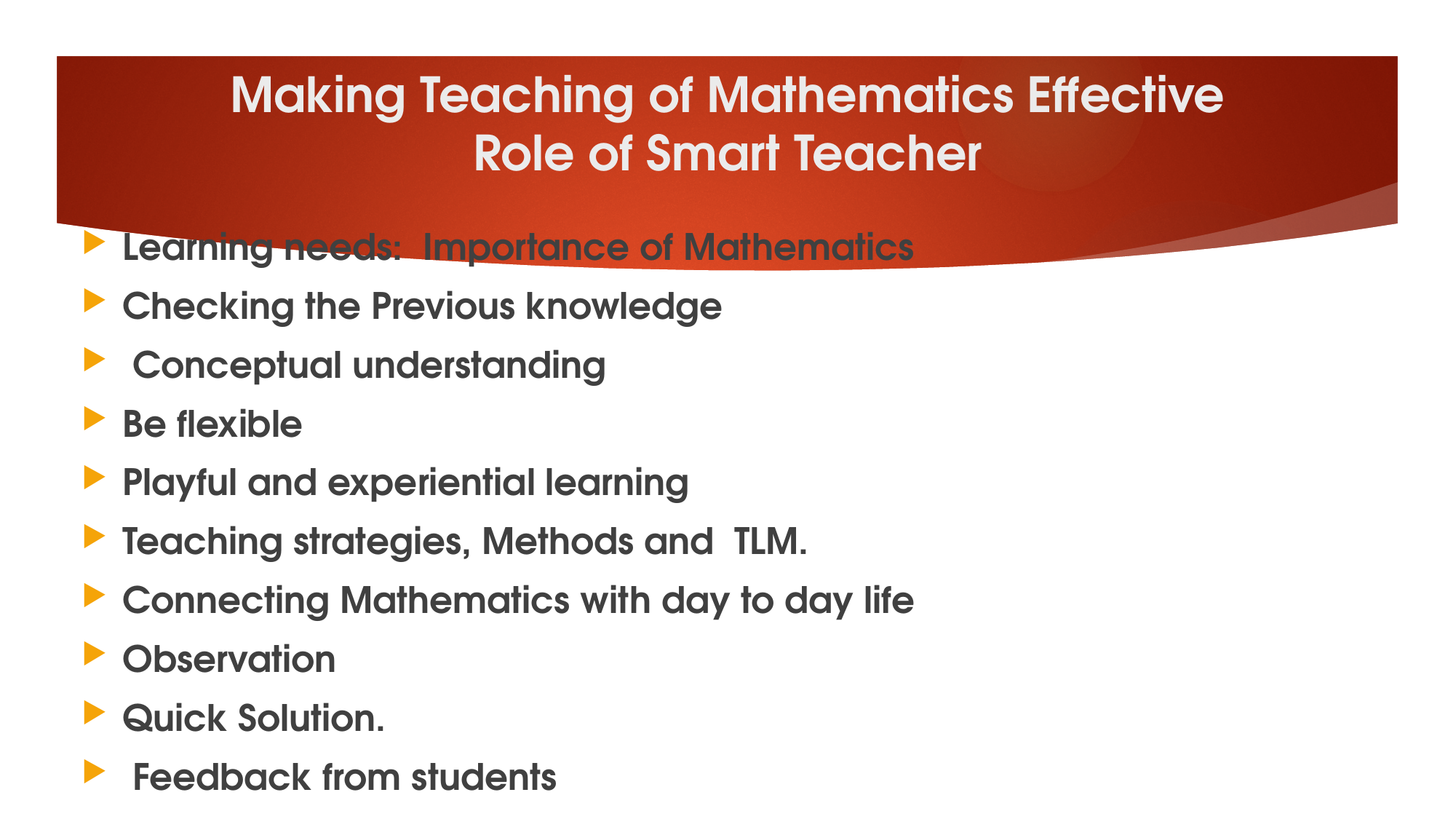

# Making Teaching of Mathematics Effective Role of Smart Teacher
Learning needs:  Importance of Mathematics
Checking the Previous knowledge
 Conceptual understanding
Be flexible
Playful and experiential learning
Teaching strategies, Methods and  TLM.
Connecting Mathematics with day to day life
Observation
Quick Solution.
 Feedback from students